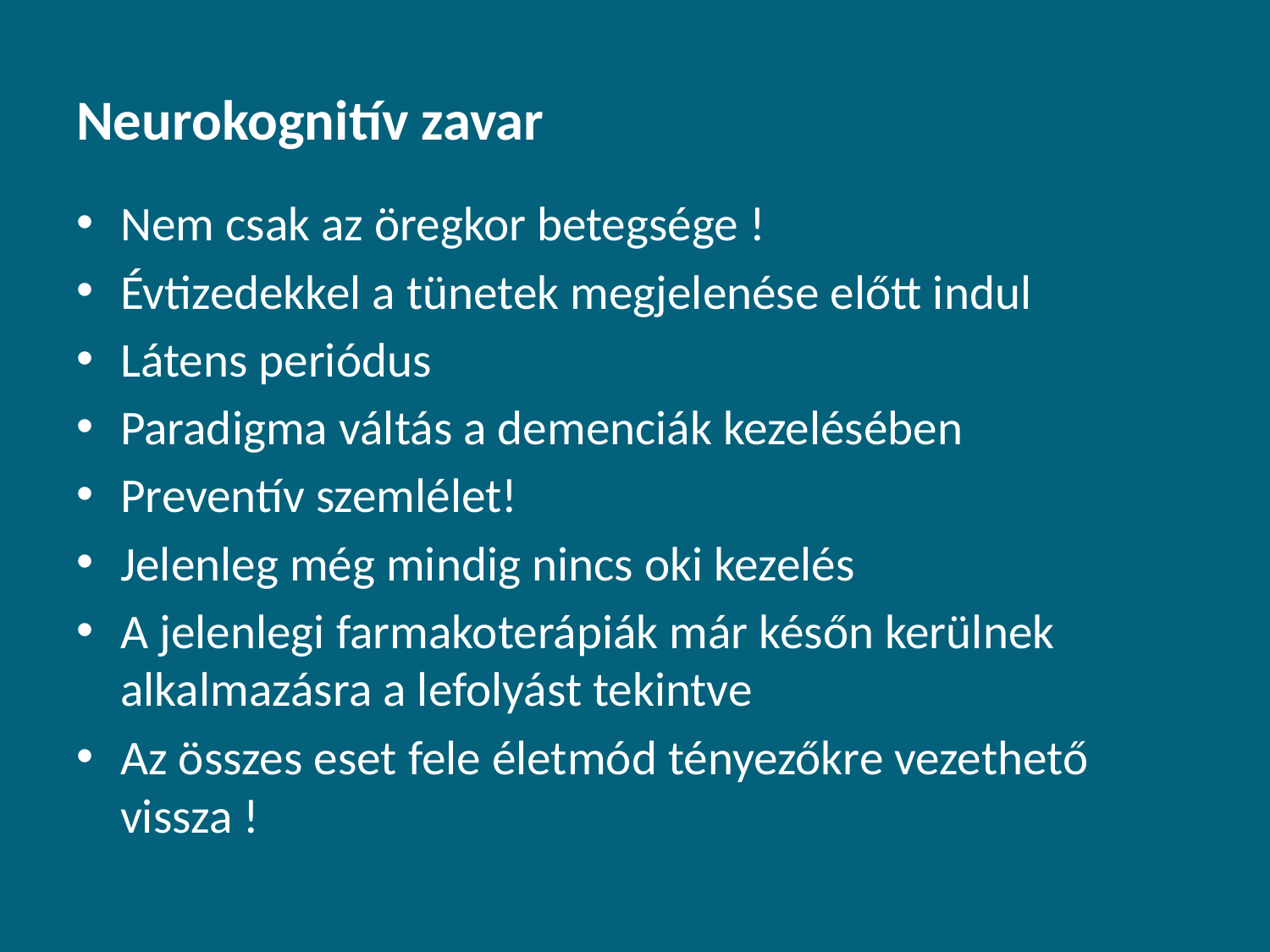

# Neurokognitív zavar
Nem csak az öregkor betegsége !
Évtizedekkel a tünetek megjelenése előtt indul
Látens periódus
Paradigma váltás a demenciák kezelésében
Preventív szemlélet!
Jelenleg még mindig nincs oki kezelés
A jelenlegi farmakoterápiák már későn kerülnek alkalmazásra a lefolyást tekintve
Az összes eset fele életmód tényezőkre vezethető vissza !